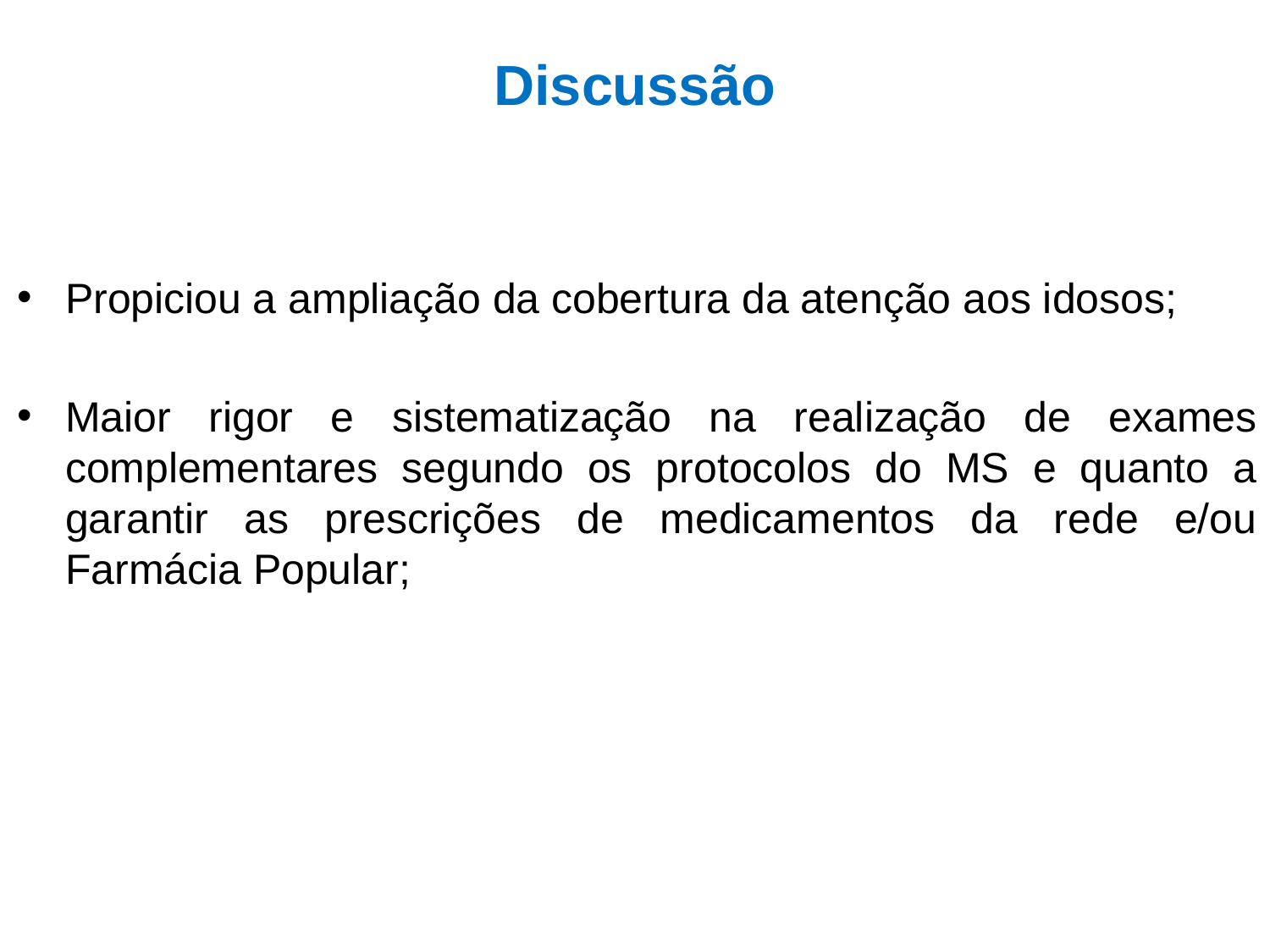

# Discussão

Propiciou a ampliação da cobertura da atenção aos idosos;

Maior rigor e sistematização na realização de exames complementares segundo os protocolos do MS e quanto a garantir as prescrições de medicamentos da rede e/ou Farmácia Popular;